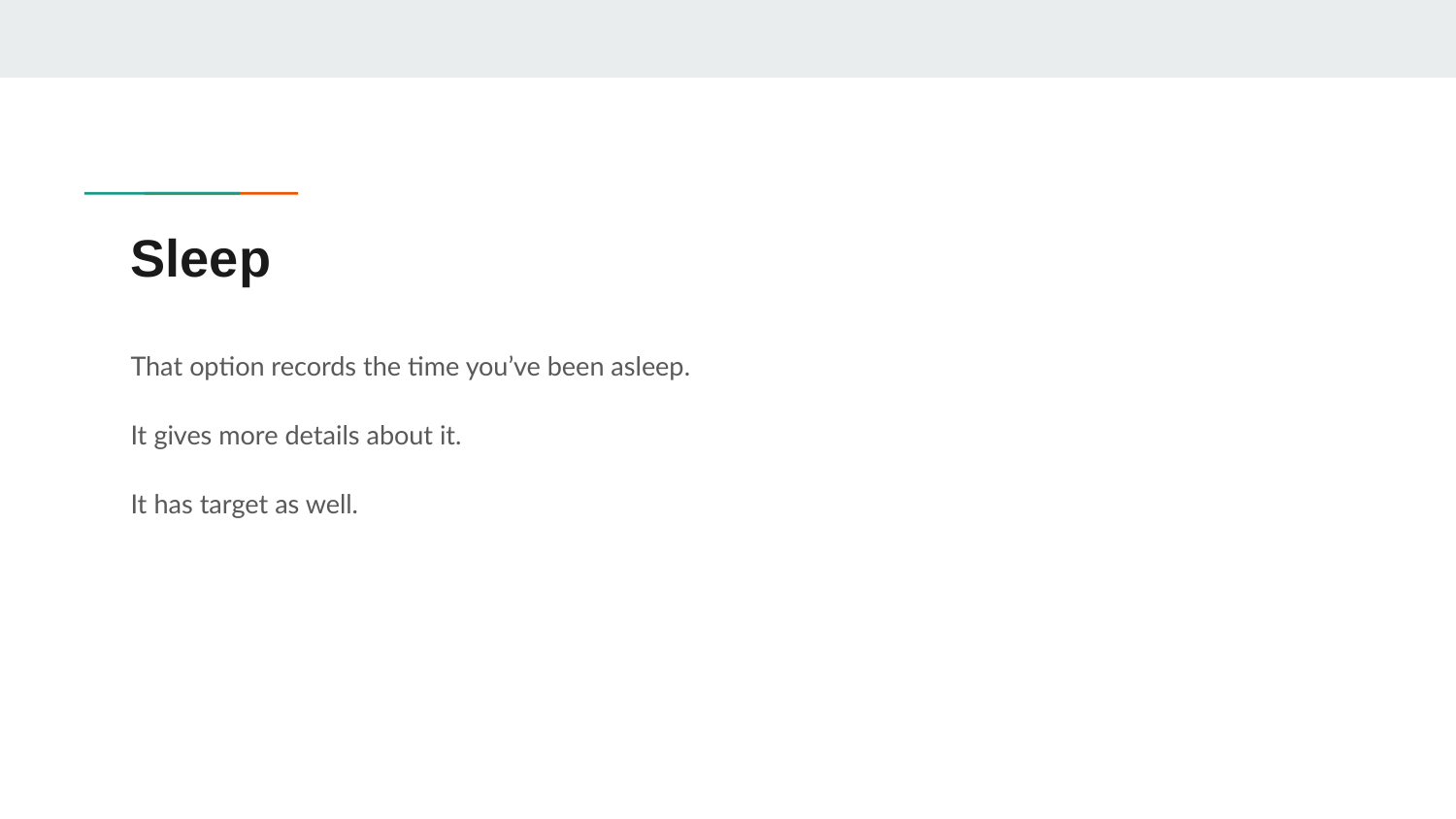

# Sleep
That option records the time you’ve been asleep.
It gives more details about it.
It has target as well.